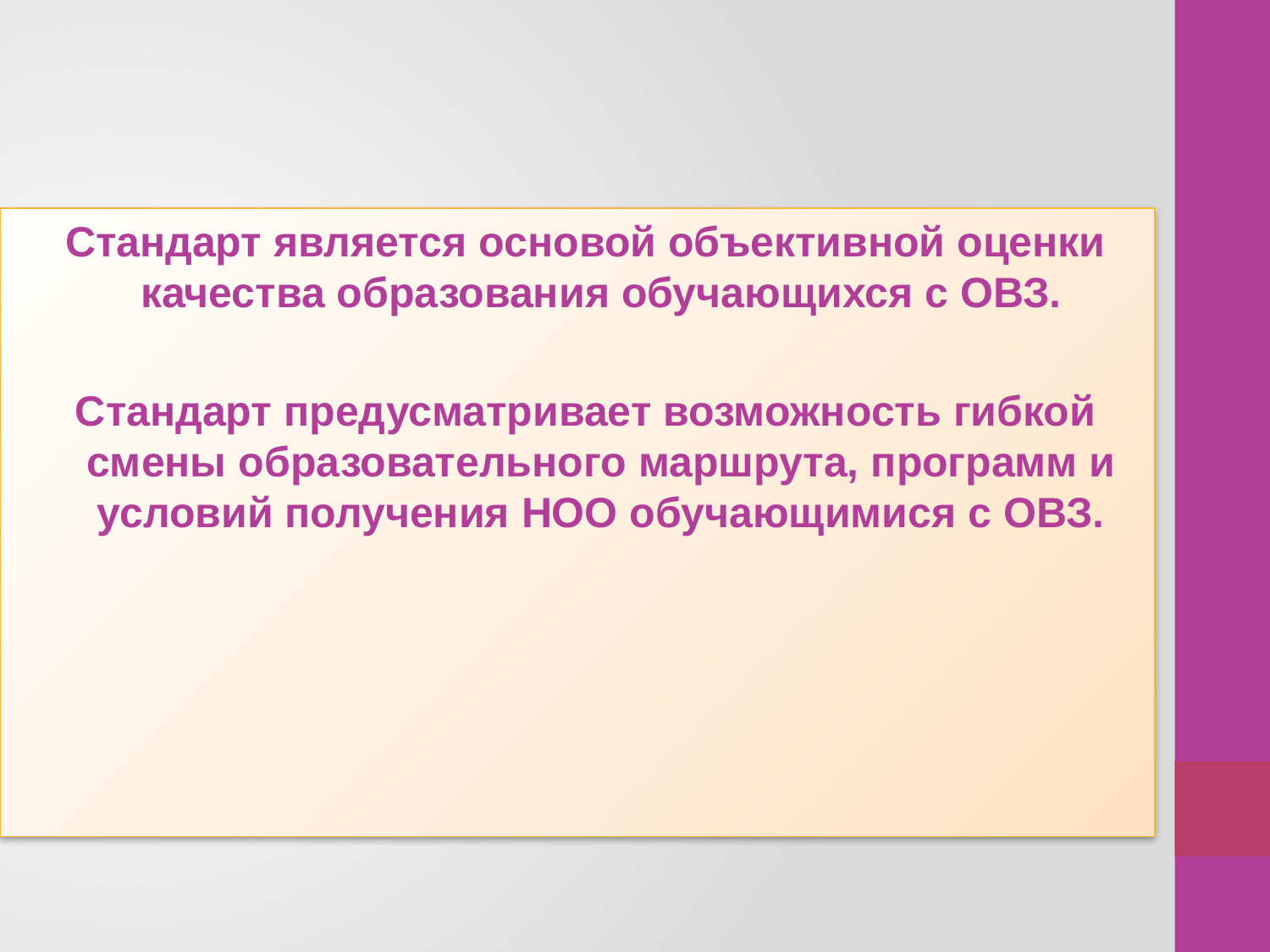

Стандарт является основой объективной оценки качества образования обучающихся с ОВЗ.

Стандарт предусматривает возможность гибкой смены образовательного маршрута, программ и условий получения НОО обучающимися с ОВЗ.